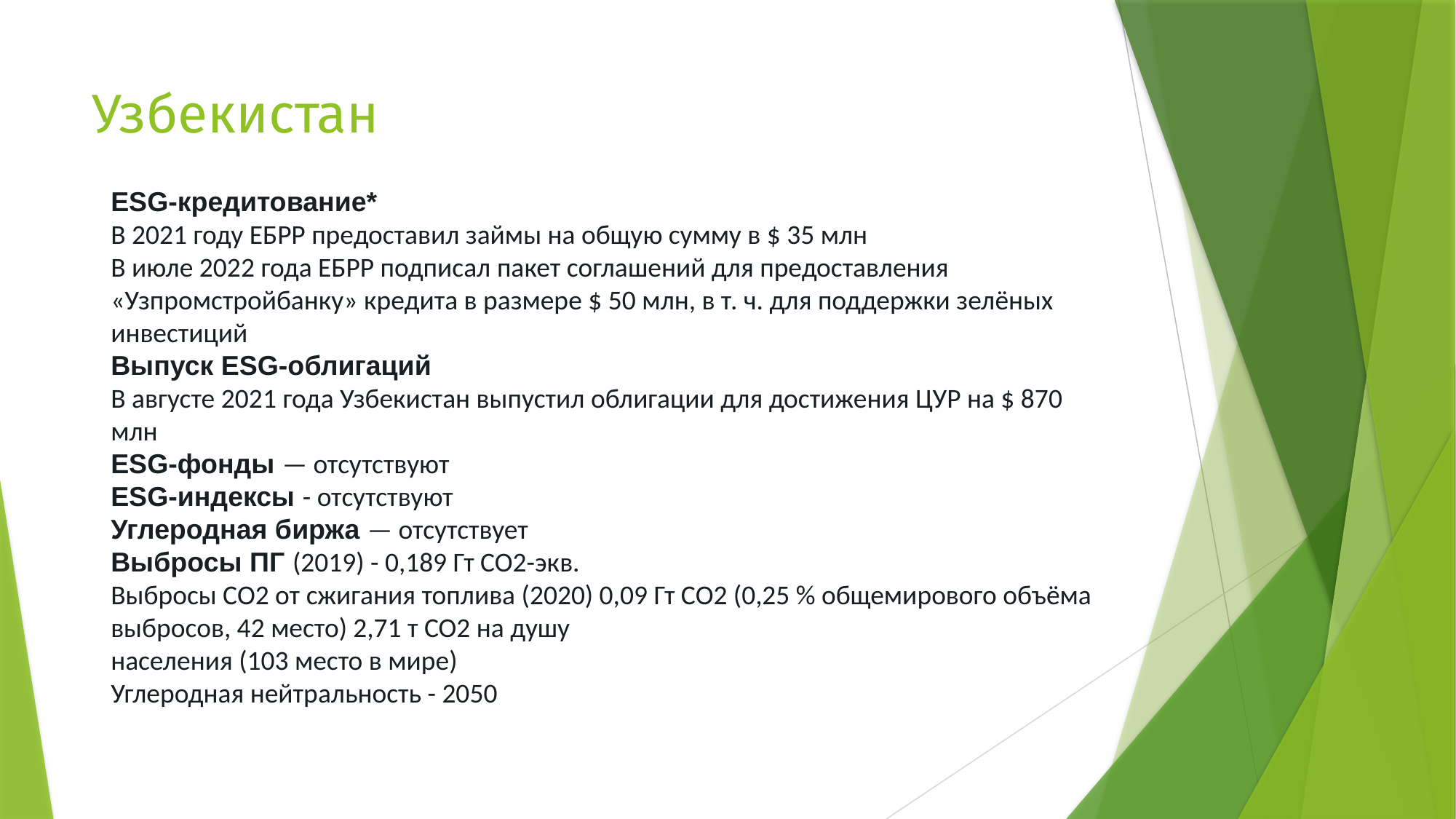

# Узбекистан
ЕSG-кредитование*
В 2021 году ЕБРР предоставил займы на общую сумму в $ 35 млн
В июле 2022 года ЕБРР подписал пакет соглашений для предоставления
«Узпромстройбанку» кредита в размере $ 50 млн, в т. ч. для поддержки зелёных инвестиций
Выпуск ESG-облигаций
В августе 2021 года Узбекистан выпустил облигации для достижения ЦУР на $ 870 млн
ESG-фонды — отсутствуют
ESG-индексы - отсутствуют
Углеродная биржа — отсутствует
Выбросы ПГ (2019) - 0,189 Гт CO2-экв.
Выбросы CO2 от сжигания топлива (2020) 0,09 Гт CO2 (0,25 % общемирового объёма выбросов, 42 место) 2,71 т CO2 на душу
населения (103 место в мире)
Углеродная нейтральность - 2050